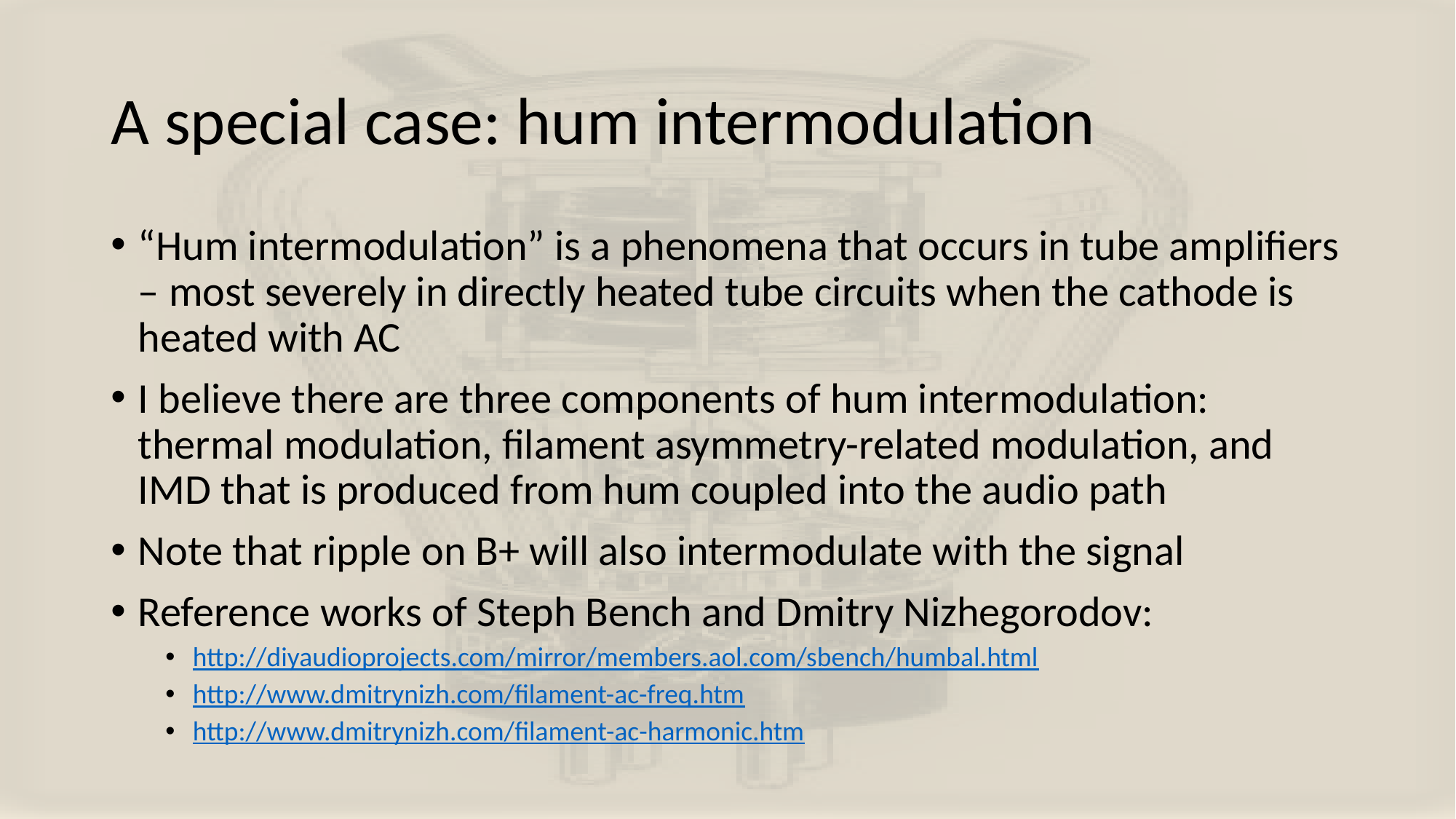

# A special case: hum intermodulation
“Hum intermodulation” is a phenomena that occurs in tube amplifiers – most severely in directly heated tube circuits when the cathode is heated with AC
I believe there are three components of hum intermodulation: thermal modulation, filament asymmetry-related modulation, and IMD that is produced from hum coupled into the audio path
Note that ripple on B+ will also intermodulate with the signal
Reference works of Steph Bench and Dmitry Nizhegorodov:
http://diyaudioprojects.com/mirror/members.aol.com/sbench/humbal.html
http://www.dmitrynizh.com/filament-ac-freq.htm
http://www.dmitrynizh.com/filament-ac-harmonic.htm